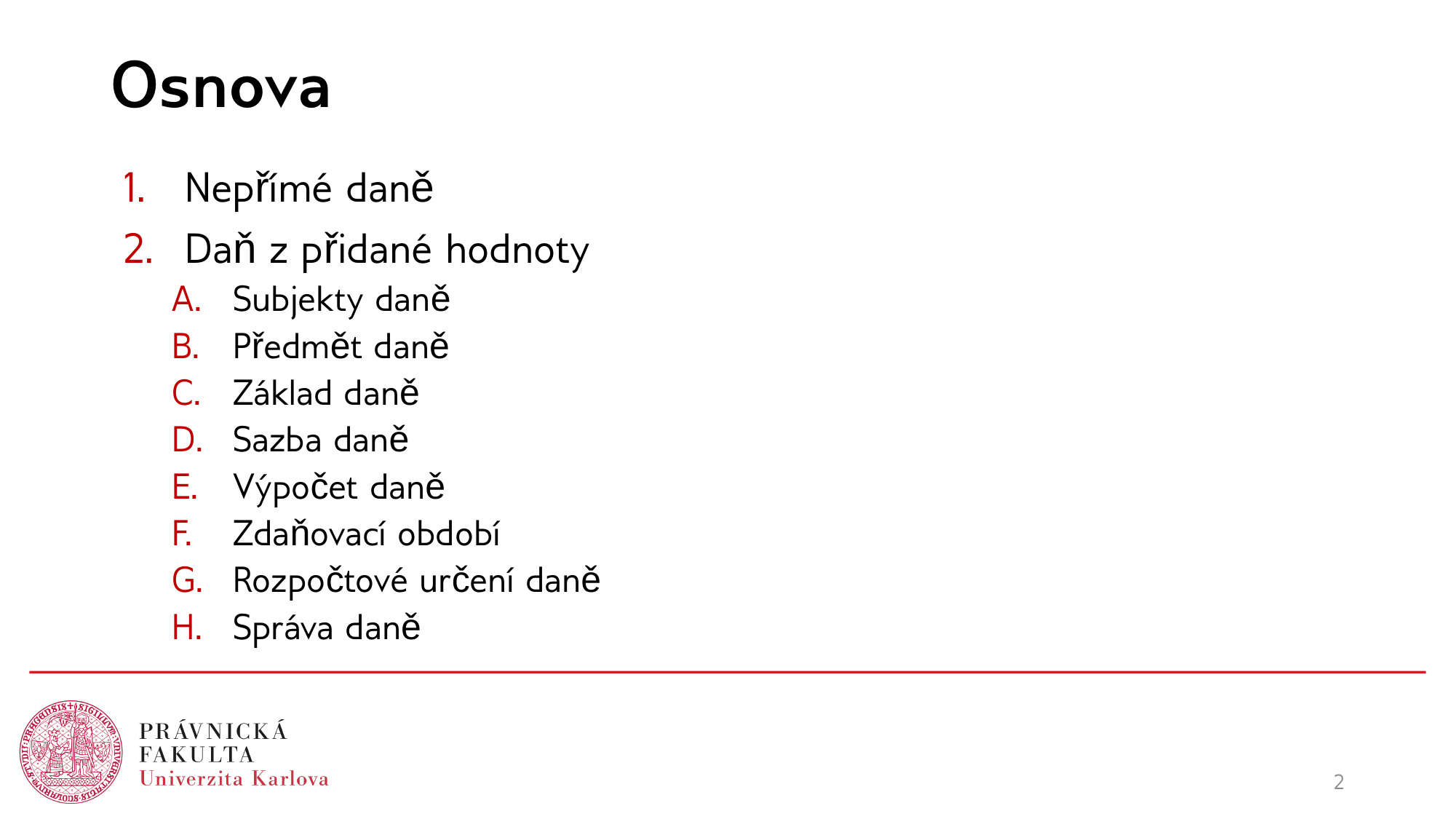

# Osnova
Nepřímé daně
Daň z přidané hodnoty
Subjekty daně
Předmět daně
Základ daně
Sazba daně
Výpočet daně
Zdaňovací období
Rozpočtové určení daně
Správa daně
2